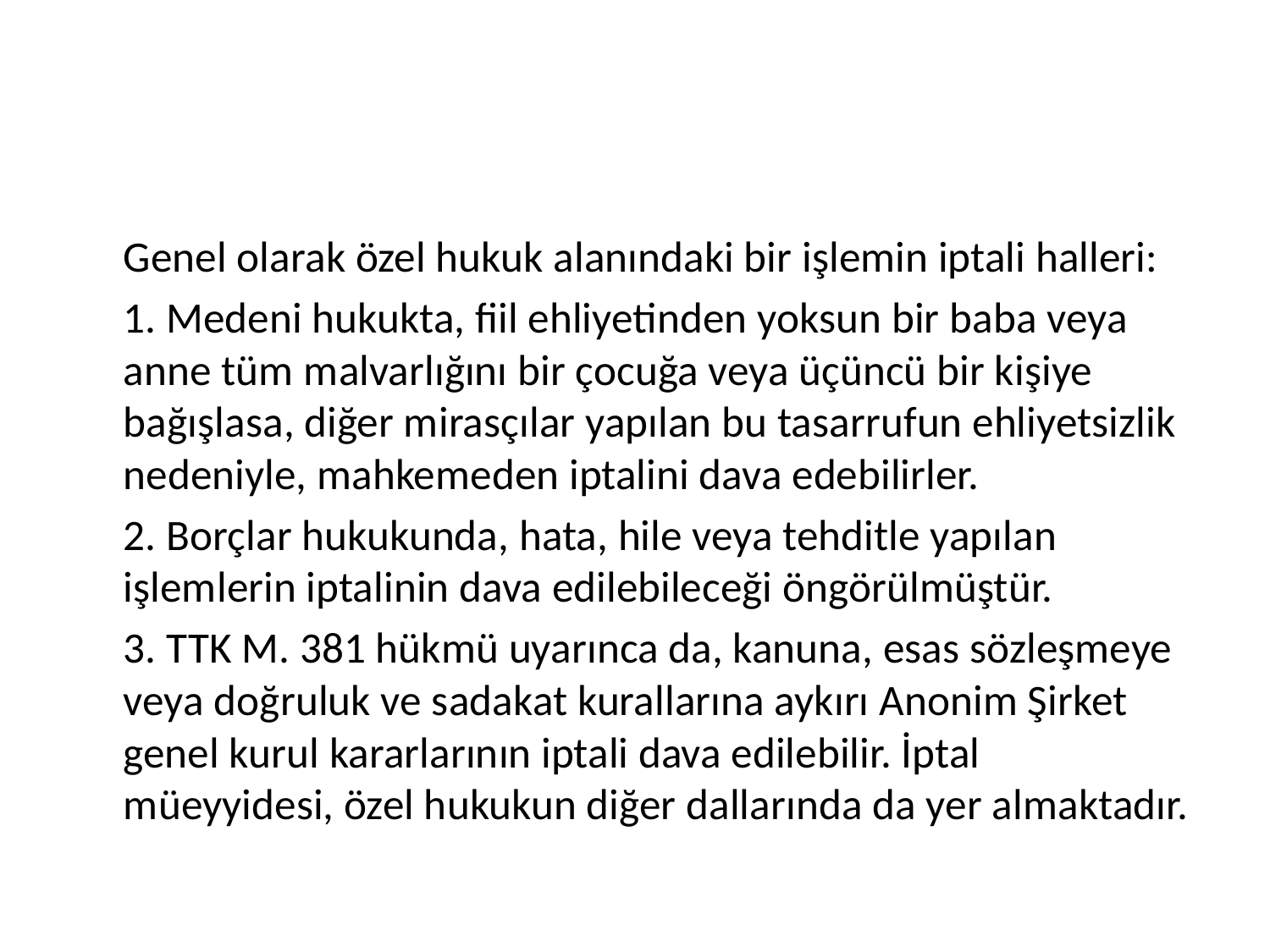

#
	Genel olarak özel hukuk alanındaki bir işlemin iptali halleri:
	1. Medeni hukukta, fiil ehliyetinden yoksun bir baba veya anne tüm malvarlığını bir çocuğa veya üçüncü bir kişiye bağışlasa, diğer mirasçılar yapılan bu tasarrufun ehliyetsizlik nedeniyle, mahkemeden iptalini dava edebilirler.
	2. Borçlar hukukunda, hata, hile veya tehditle yapılan işlemlerin iptalinin dava edilebileceği öngörülmüştür.
	3. TTK M. 381 hükmü uyarınca da, kanuna, esas sözleşmeye veya doğruluk ve sadakat kurallarına aykırı Anonim Şirket genel kurul kararlarının iptali dava edilebilir. İptal müeyyidesi, özel hukukun diğer dallarında da yer almaktadır.